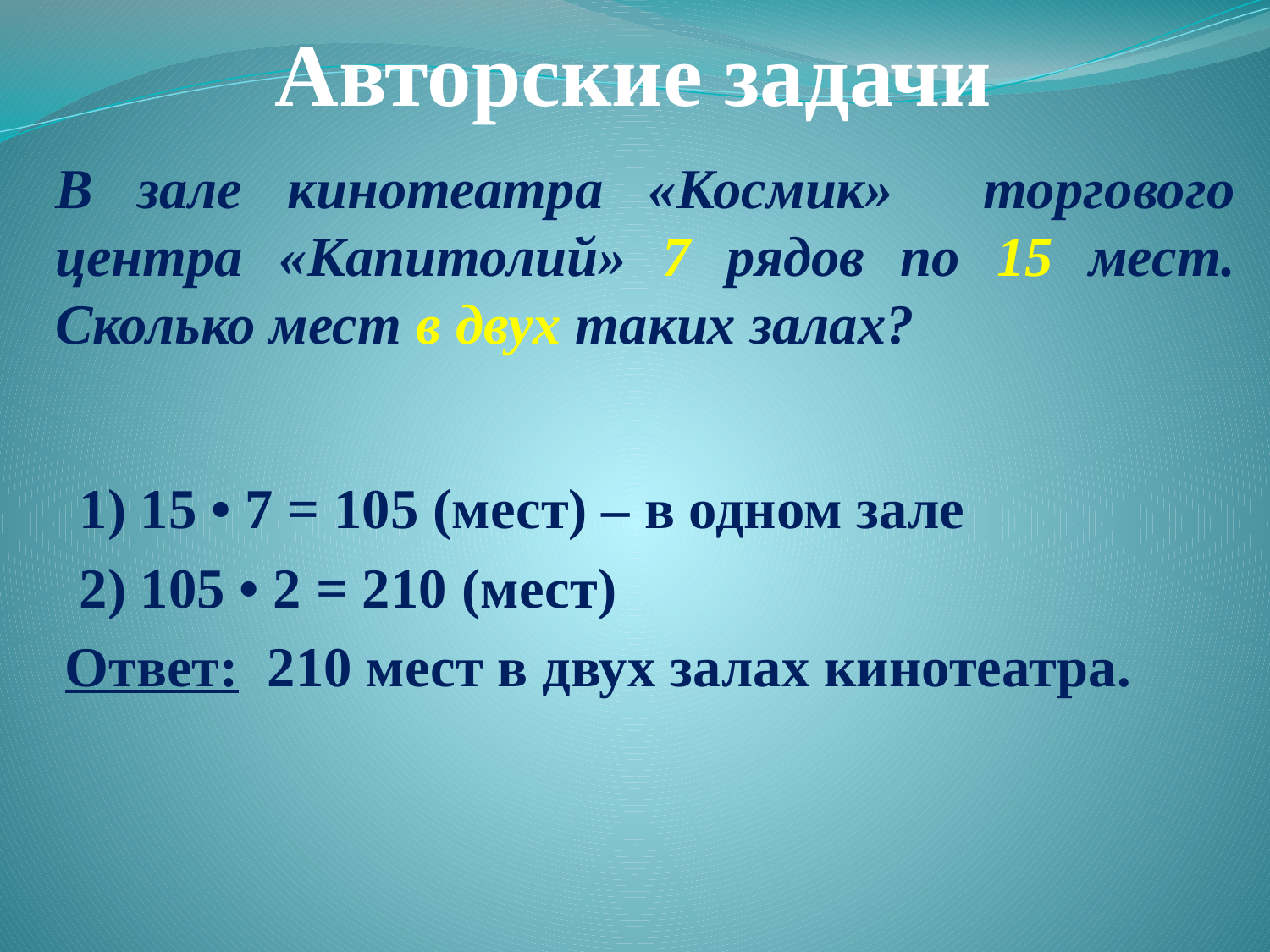

# Авторские задачи
В зале кинотеатра «Космик»  торгового центра «Капитолий» 7 рядов по 15 мест. Сколько мест в двух таких залах?
 1) 15 • 7 = 105 (мест) – в одном зале
 2) 105 • 2 = 210 (мест)
Ответ:  210 мест в двух залах кинотеатра.